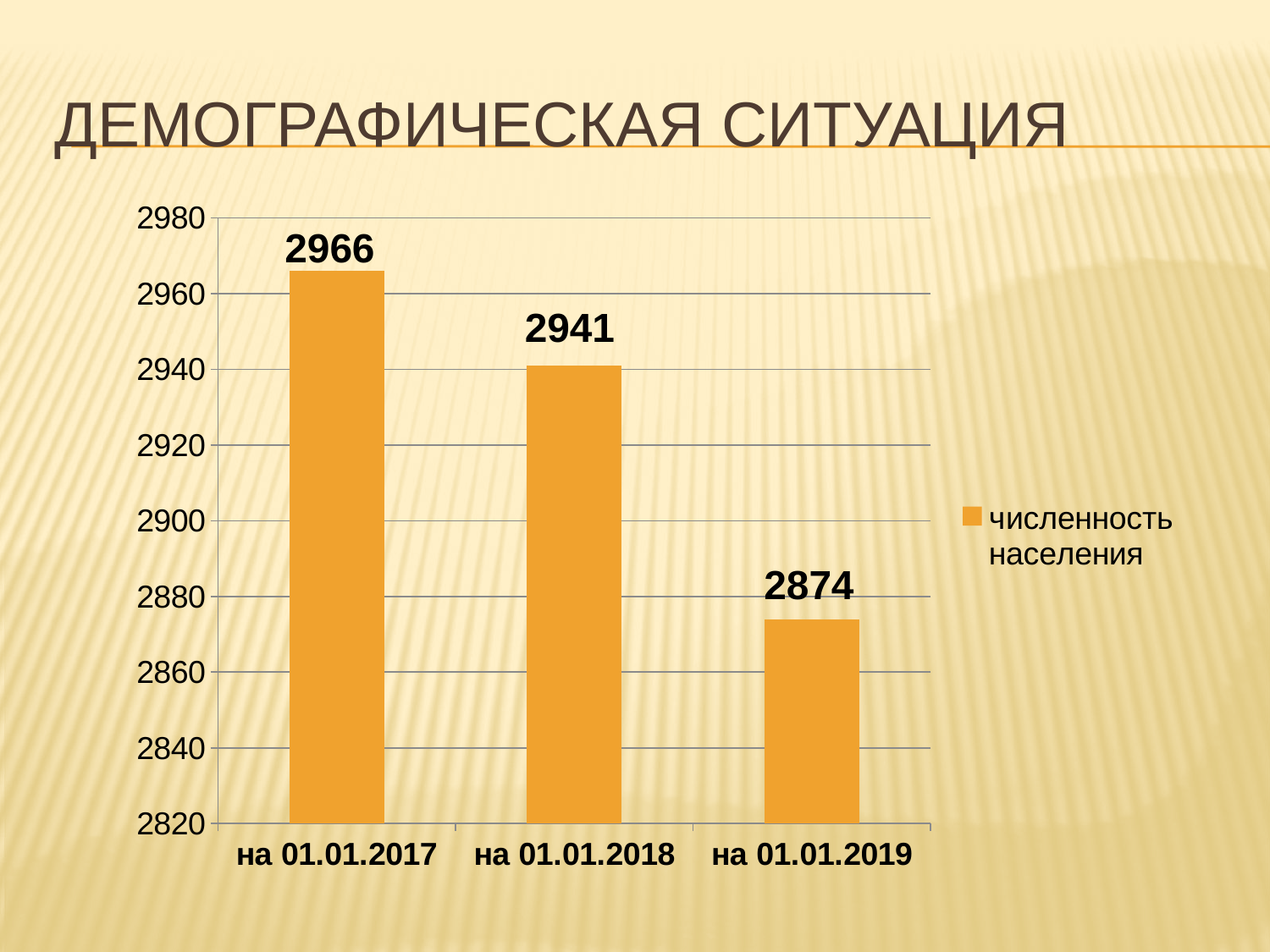

# Демографическая ситуация

### Chart

| Category | численность населения |
|---|---|
| на 01.01.2017 | 2966.0 |
| на 01.01.2018 | 2941.0 |
| на 01.01.2019 | 2874.0 |

### Chart

| Category |
|---|